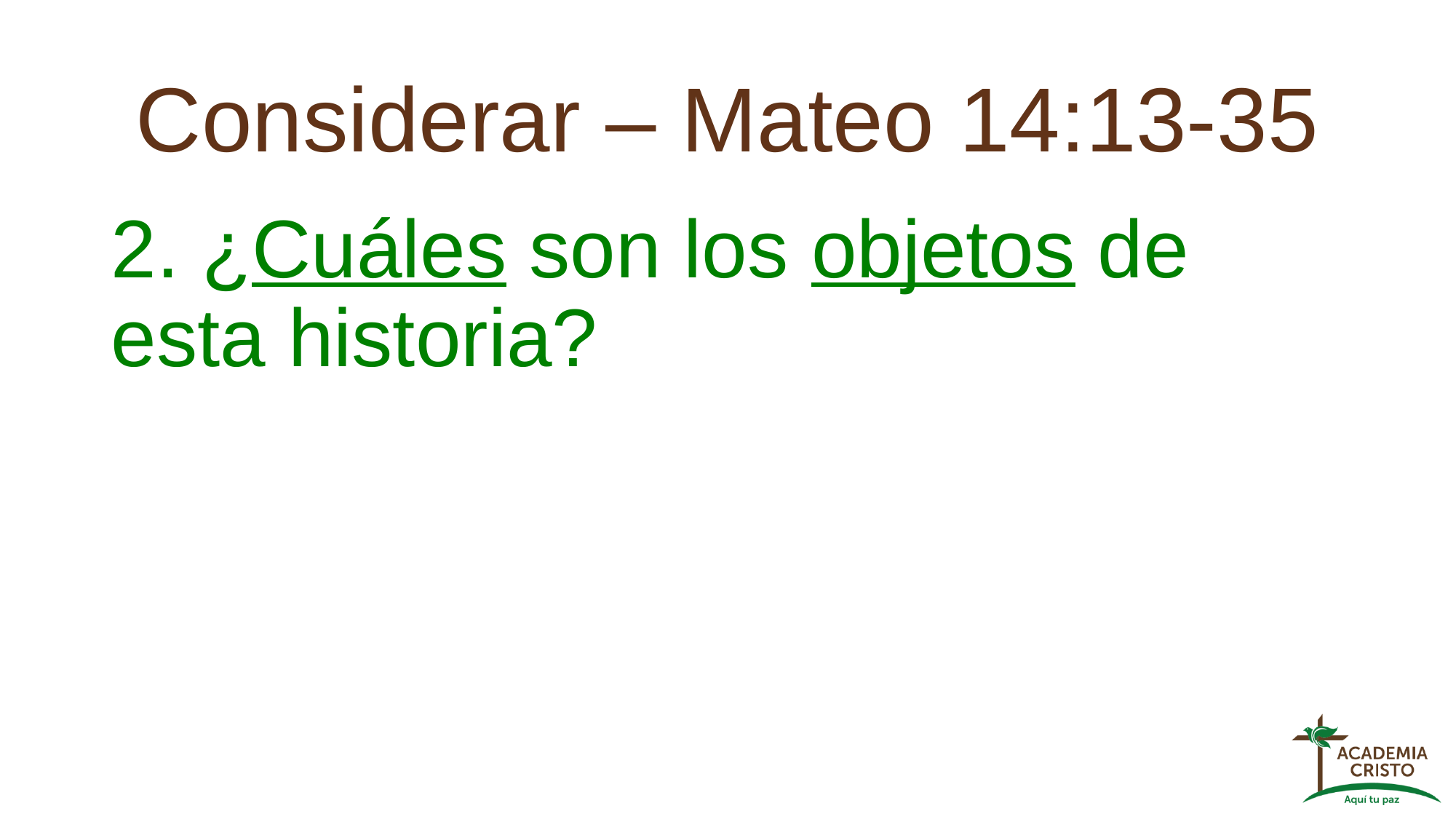

# Considerar – Mateo 14:13-35
2. ¿Cuáles son los objetos de esta historia?